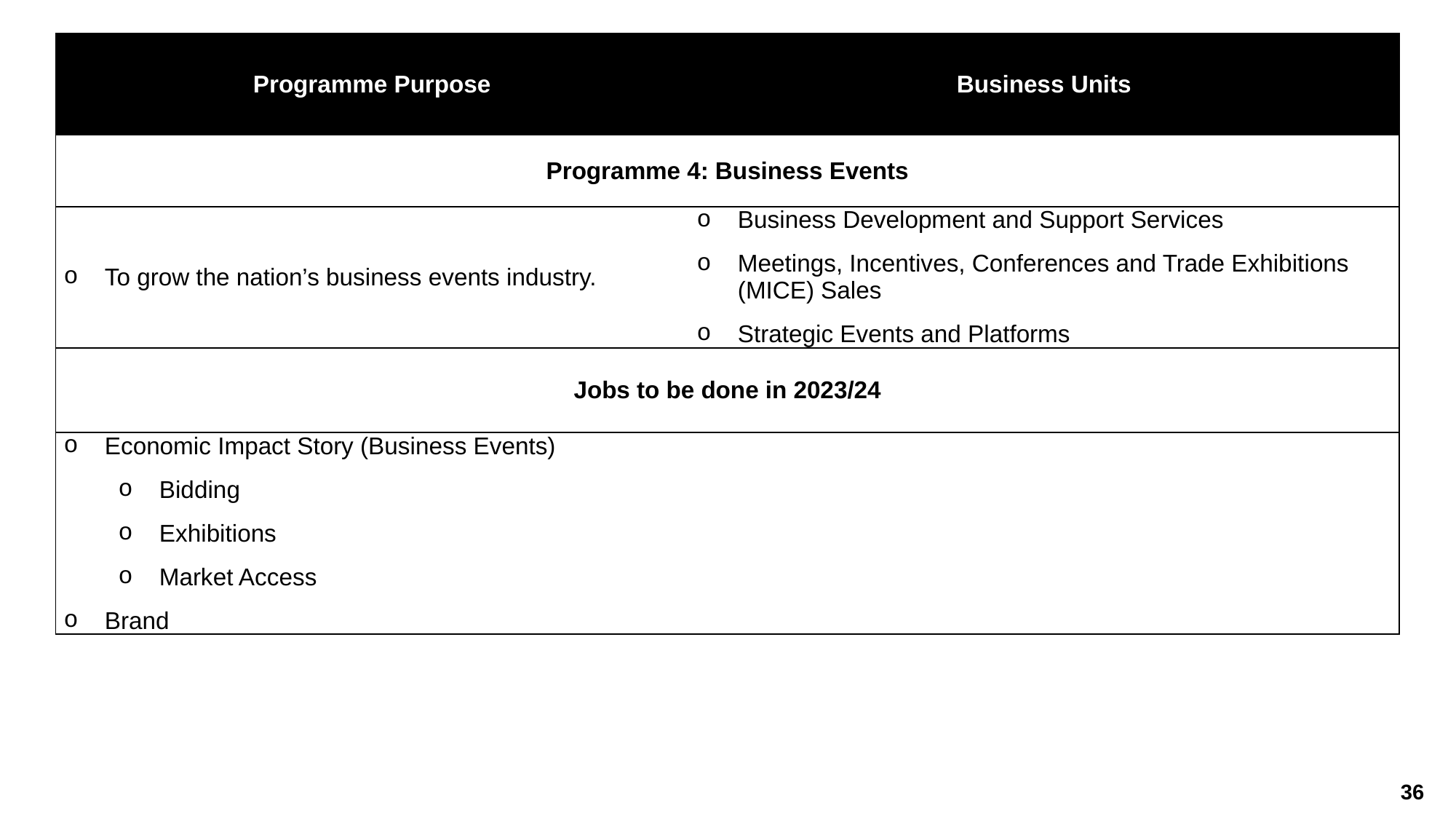

| Programme Purpose | Business Units |
| --- | --- |
| Programme 4: Business Events |  |
| To grow the nation’s business events industry. | Business Development and Support Services Meetings, Incentives, Conferences and Trade Exhibitions (MICE) Sales Strategic Events and Platforms |
| Jobs to be done in 2023/24 |  |
| Economic Impact Story (Business Events) Bidding Exhibitions Market Access Brand |  |
36